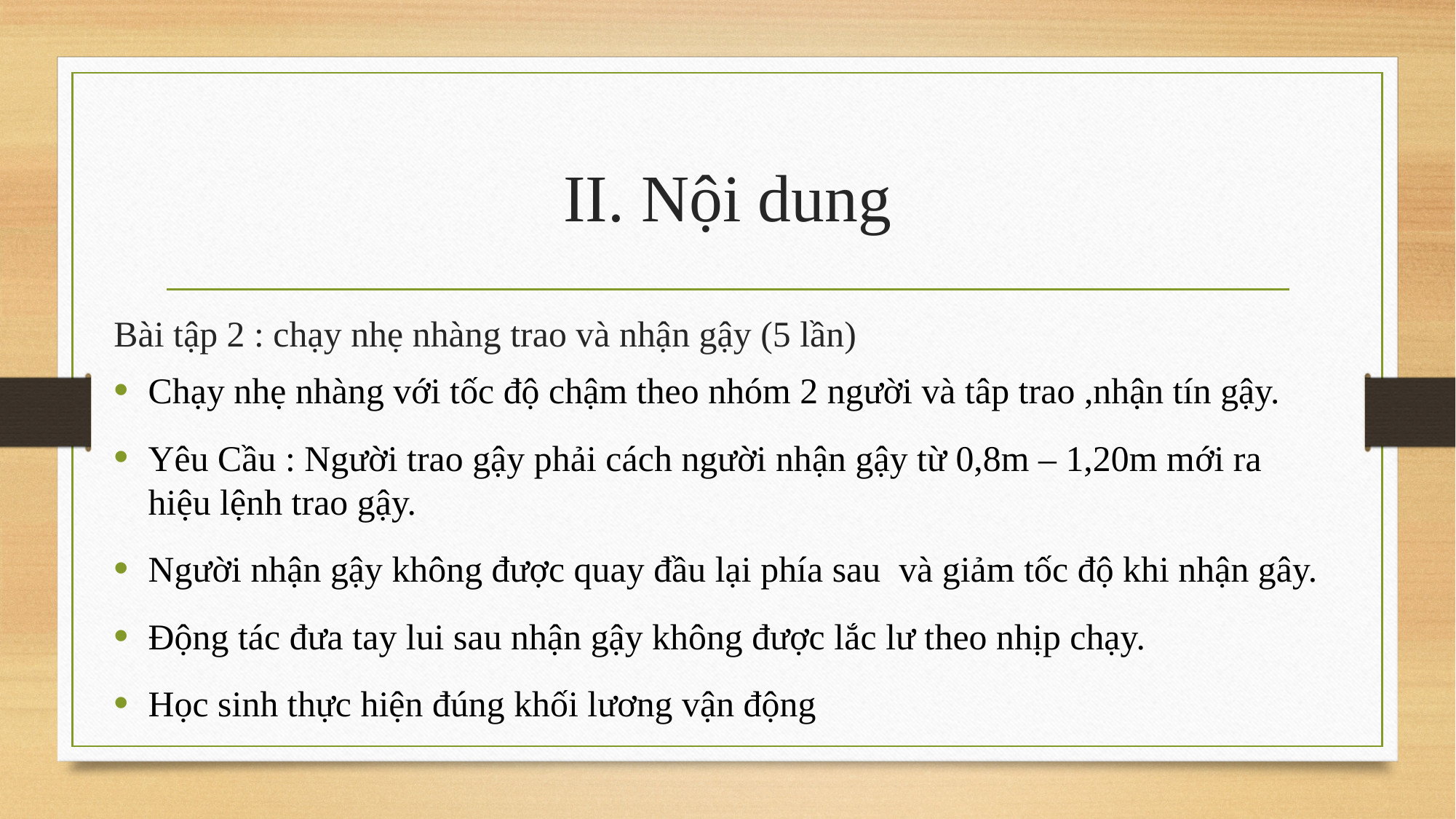

# II. Nội dung
Bài tập 2 : chạy nhẹ nhàng trao và nhận gậy (5 lần)
Chạy nhẹ nhàng với tốc độ chậm theo nhóm 2 người và tâp trao ,nhận tín gậy.
Yêu Cầu : Người trao gậy phải cách người nhận gậy từ 0,8m – 1,20m mới ra hiệu lệnh trao gậy.
Người nhận gậy không được quay đầu lại phía sau  và giảm tốc độ khi nhận gây.
Động tác đưa tay lui sau nhận gậy không được lắc lư theo nhịp chạy.
Học sinh thực hiện đúng khối lương vận động